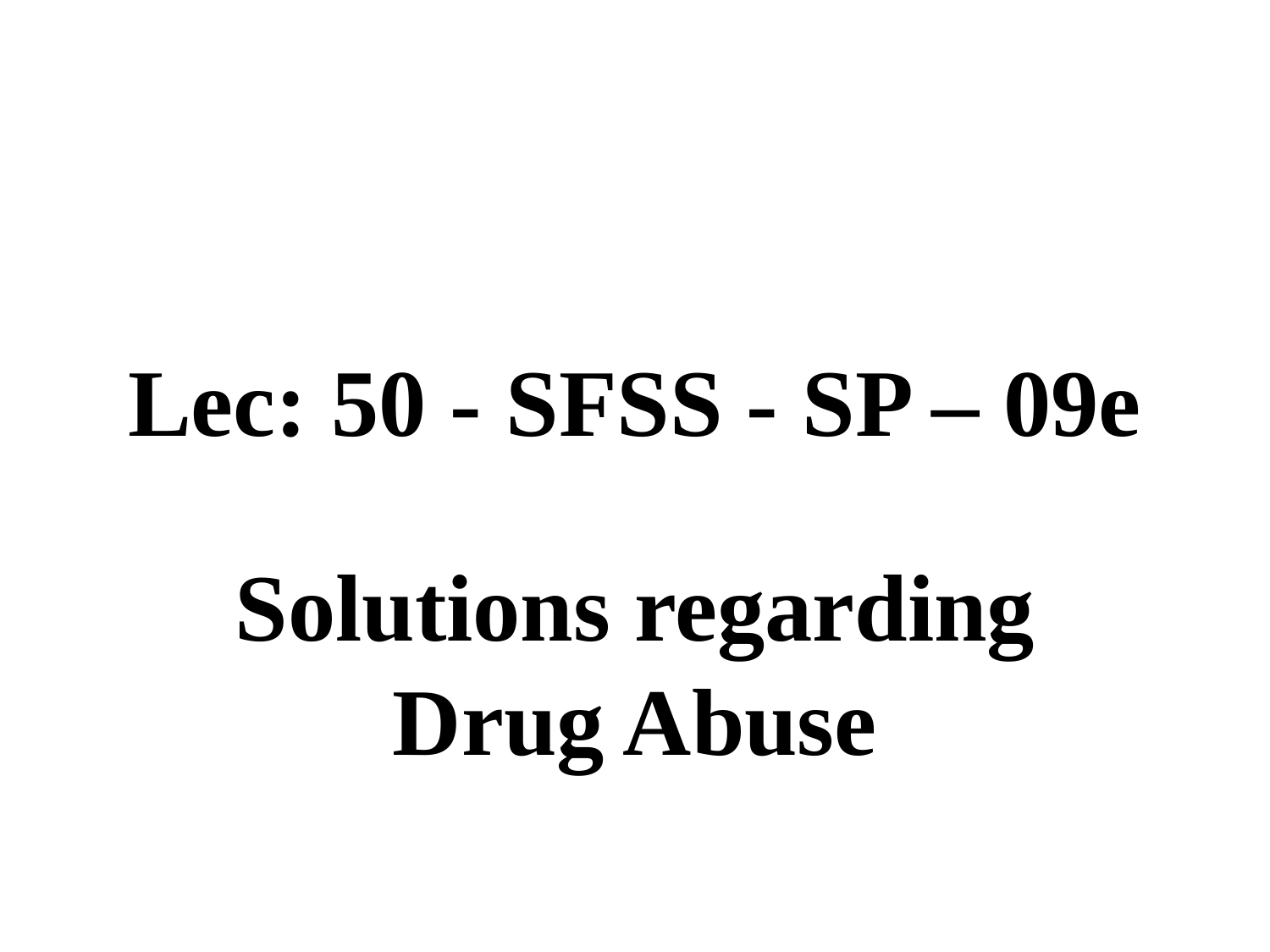

# Lec: 50 - SFSS - SP – 09e
Solutions regarding Drug Abuse